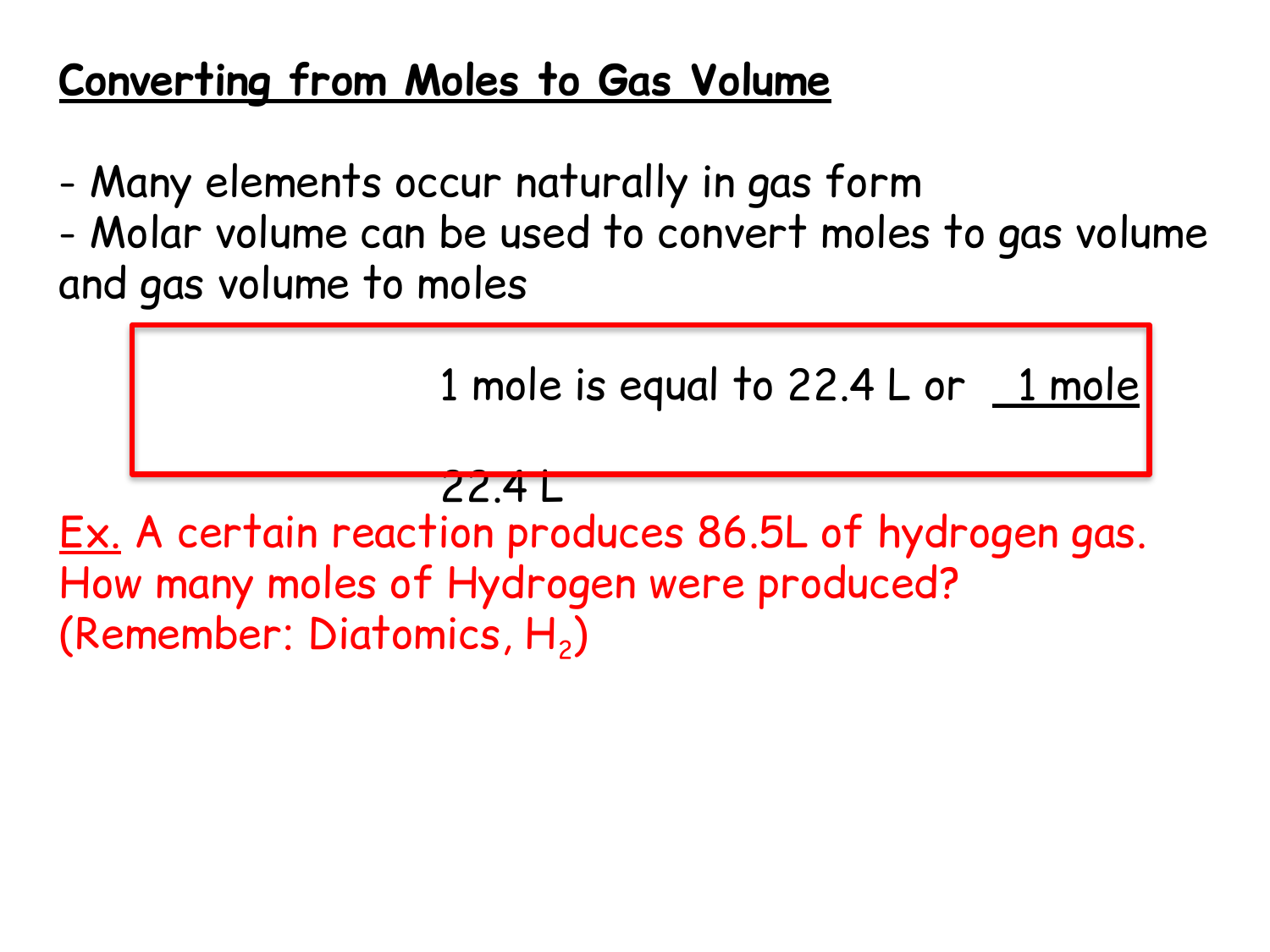

Converting from Moles to Gas Volume

- Many elements occur naturally in gas form
- Molar volume can be used to convert moles to gas volume and gas volume to moles

			1 mole is equal to 22.4 L or    1 mole
					     							22.4 L

Ex. A certain reaction produces 86.5L of hydrogen gas. How many moles of Hydrogen were produced? (Remember: Diatomics, H2)